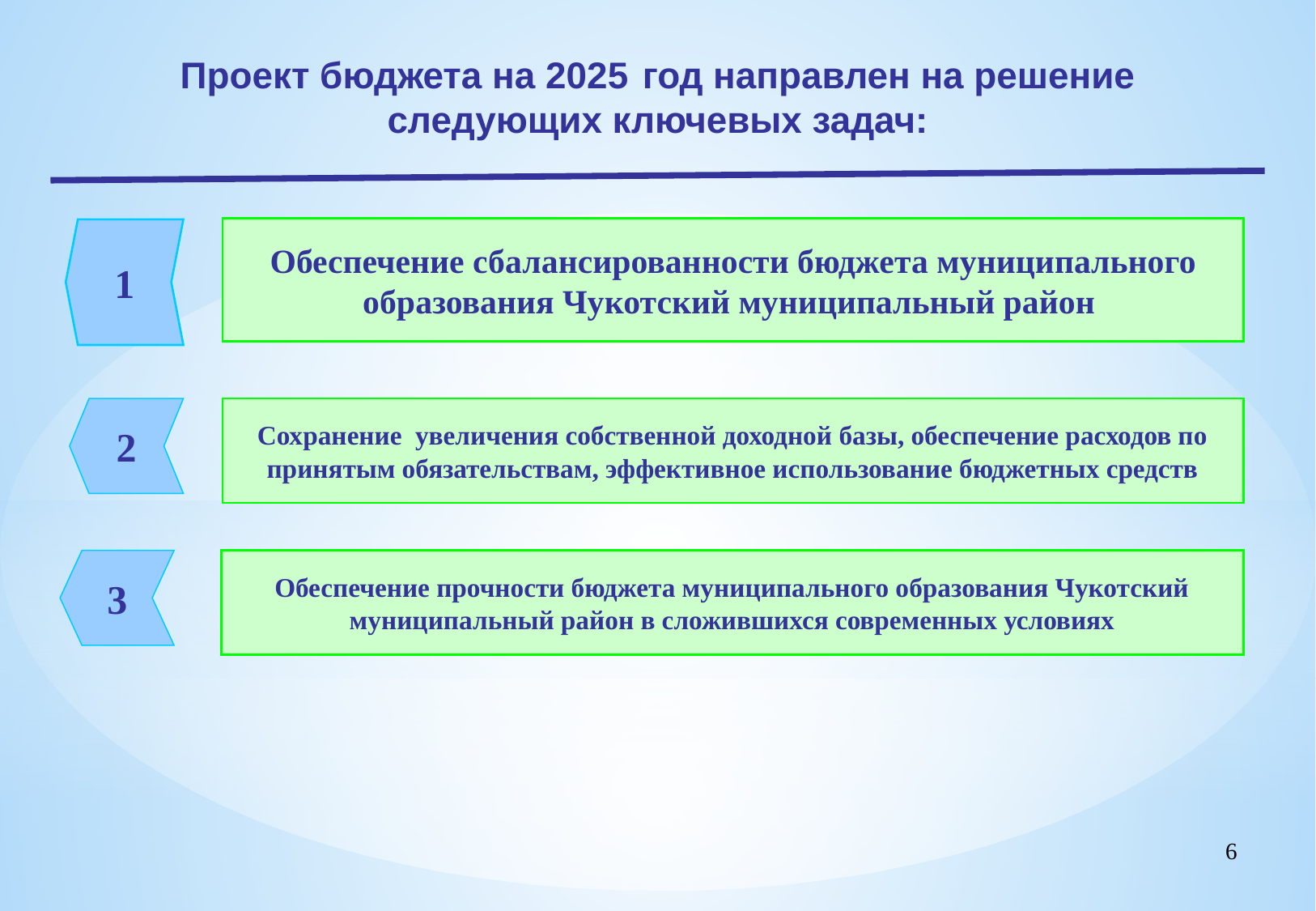

Проект бюджета на 2025 год направлен на решение следующих ключевых задач:

Обеспечение сбалансированности бюджета муниципального образования Чукотский муниципальный район
1
2
Сохранение  увеличения собственной доходной базы, обеспечение расходов по принятым обязательствам, эффективное использование бюджетных средств
3
Обеспечение прочности бюджета муниципального образования Чукотский муниципальный район в сложившихся современных условиях
6